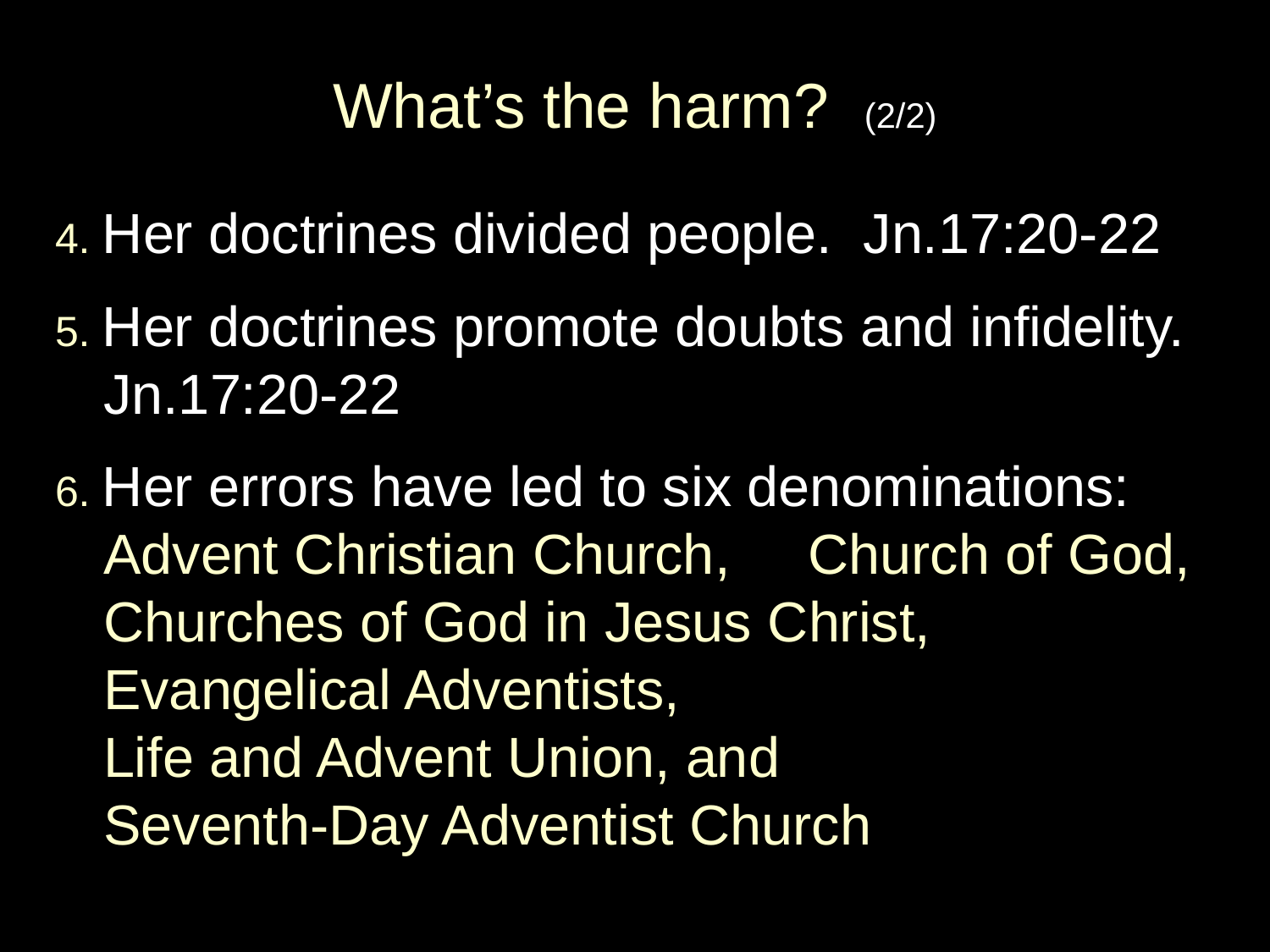

# What’s the harm?  (2/2)
4. Her doctrines divided people.  Jn.17:20-22
5. Her doctrines promote doubts and infidelity.  Jn.17:20-22
6. Her errors have led to six denominations: Advent Christian Church,     Church of God, Churches of God in Jesus Christ, Evangelical Adventists,                              Life and Advent Union, and                  Seventh-Day Adventist Church